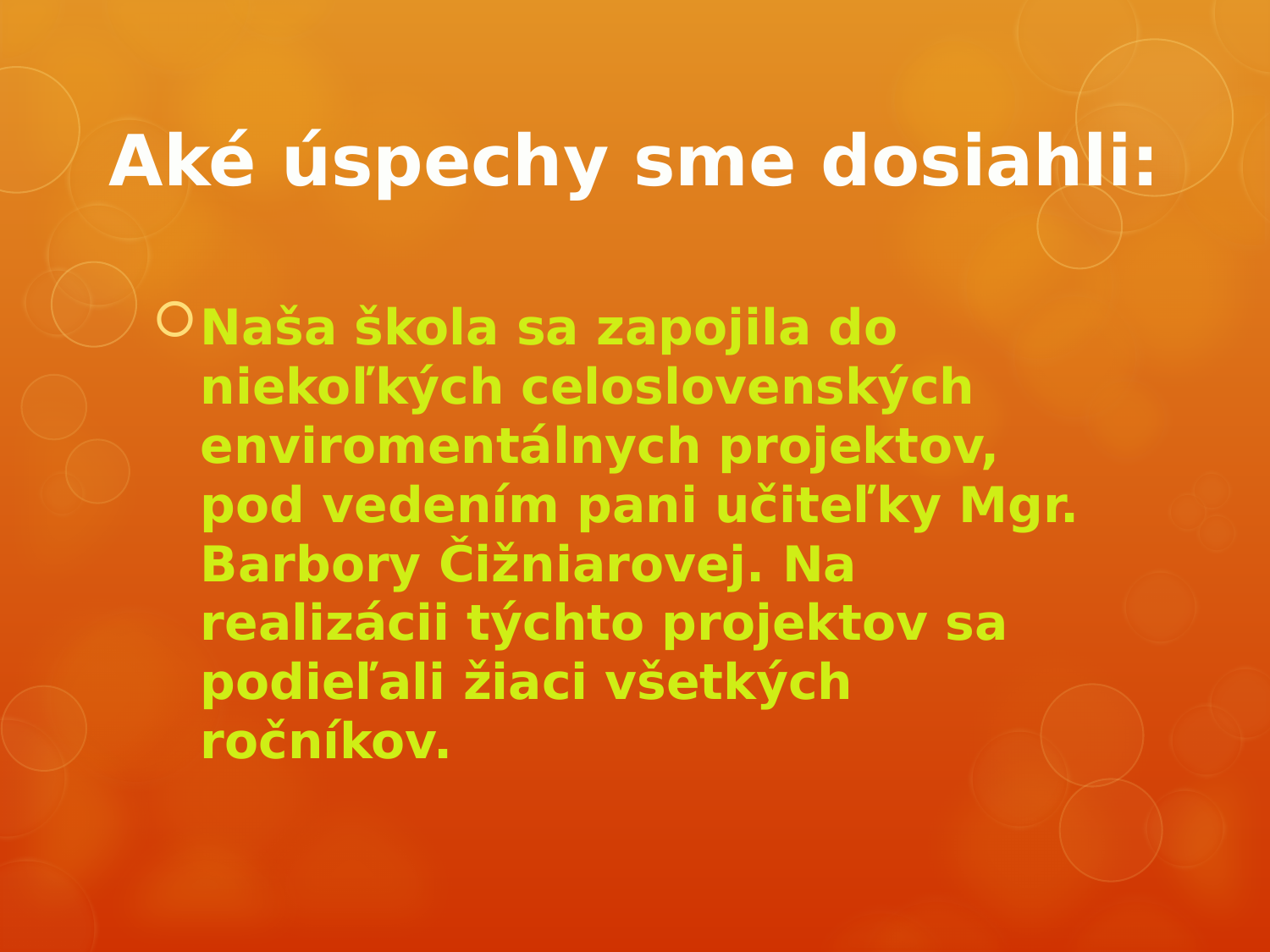

# Aké úspechy sme dosiahli:
Naša škola sa zapojila do niekoľkých celoslovenských enviromentálnych projektov, pod vedením pani učiteľky Mgr. Barbory Čižniarovej. Na realizácii týchto projektov sa podieľali žiaci všetkých ročníkov.